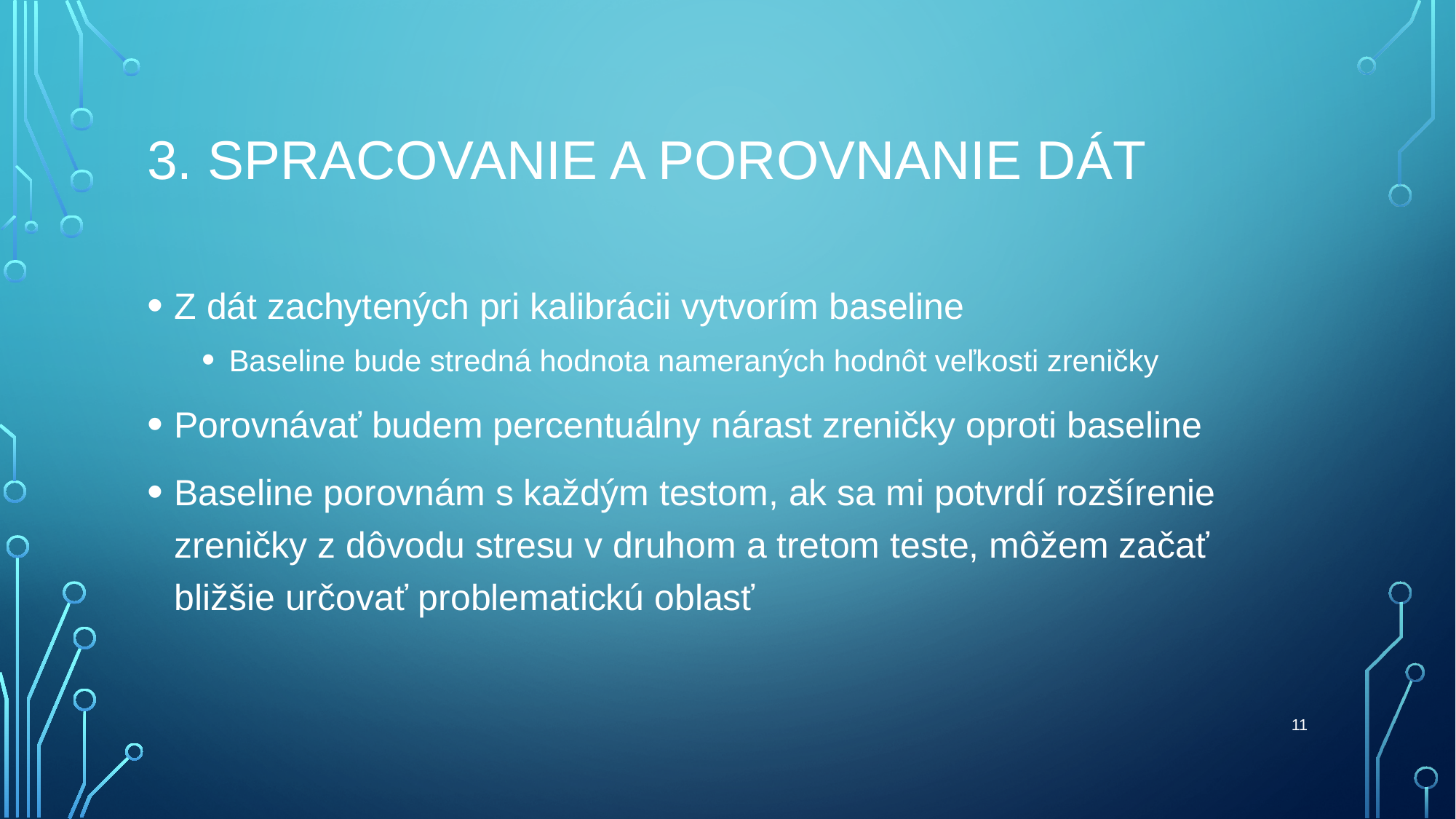

# 3. Spracovanie a porovnanie dát
Z dát zachytených pri kalibrácii vytvorím baseline
Baseline bude stredná hodnota nameraných hodnôt veľkosti zreničky
Porovnávať budem percentuálny nárast zreničky oproti baseline
Baseline porovnám s každým testom, ak sa mi potvrdí rozšírenie zreničky z dôvodu stresu v druhom a tretom teste, môžem začať bližšie určovať problematickú oblasť
11